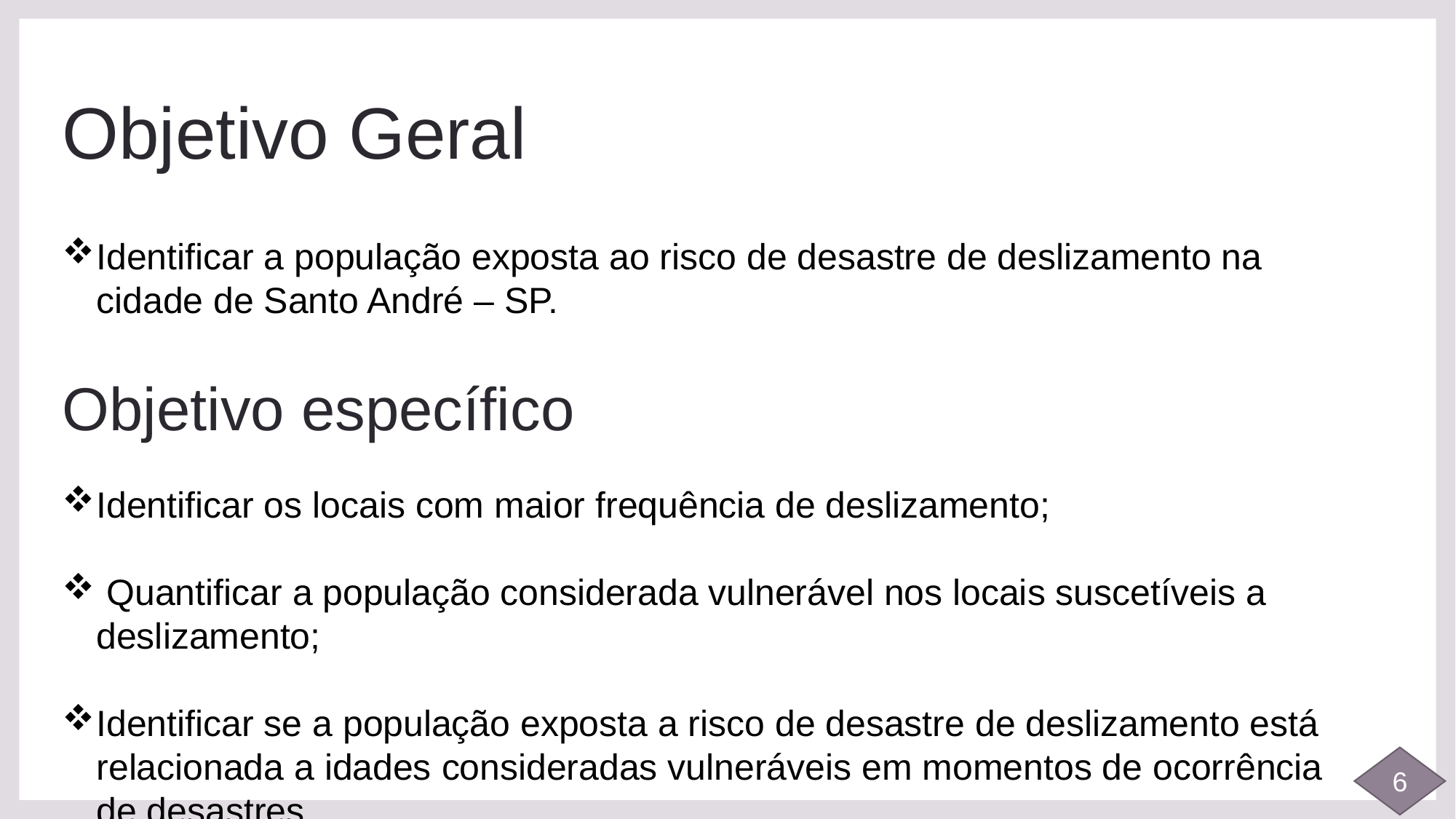

# Objetivo Geral
Identificar a população exposta ao risco de desastre de deslizamento na cidade de Santo André – SP.

Objetivo específico
Identificar os locais com maior frequência de deslizamento;

 Quantificar a população considerada vulnerável nos locais suscetíveis a deslizamento;

Identificar se a população exposta a risco de desastre de deslizamento está relacionada a idades consideradas vulneráveis em momentos de ocorrência de desastres.

6